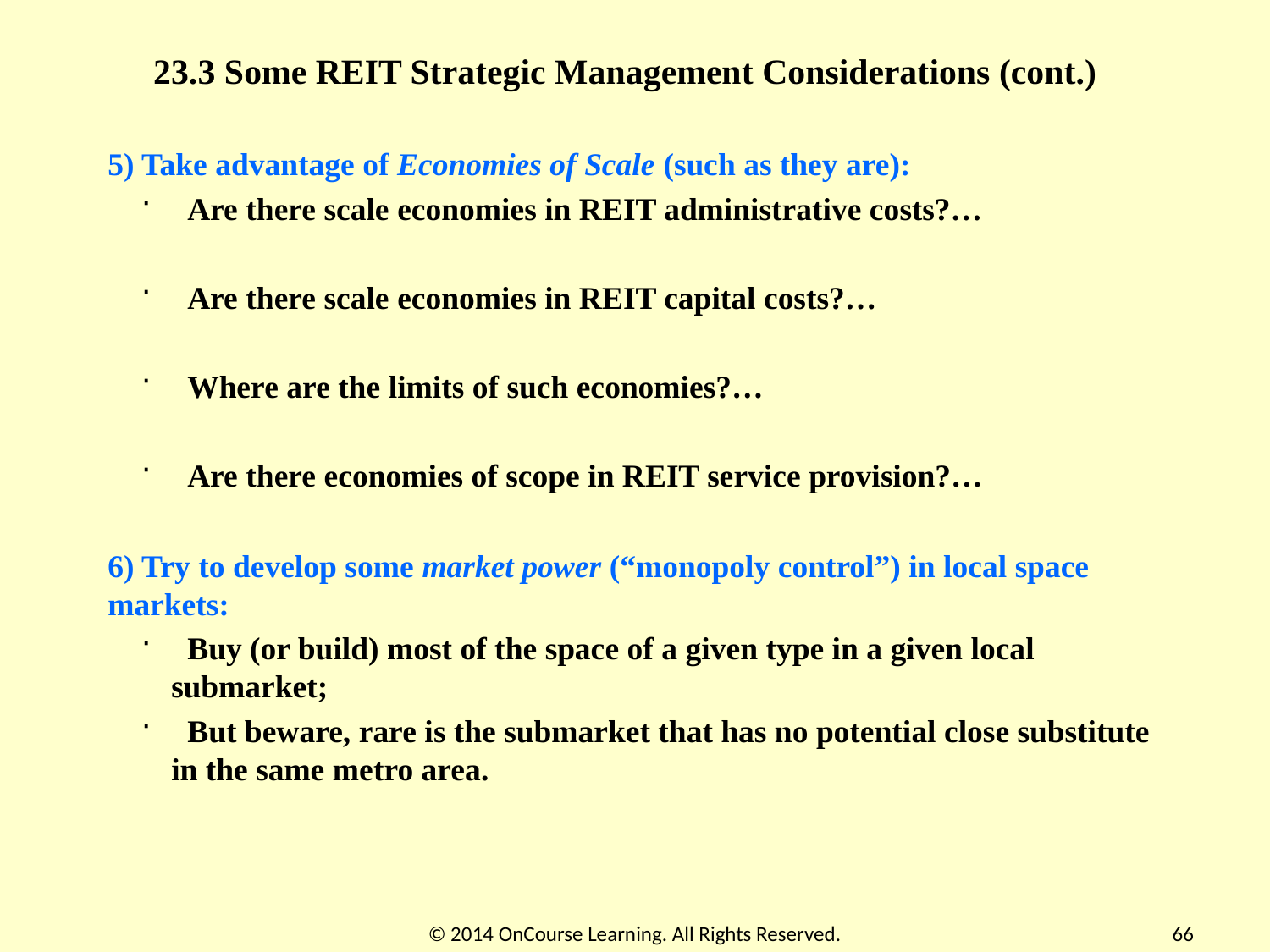

23.3 Some REIT Strategic Management Considerations (cont.)
5) Take advantage of Economies of Scale (such as they are):
  Are there scale economies in REIT administrative costs?…

  Are there scale economies in REIT capital costs?…

  Where are the limits of such economies?…

  Are there economies of scope in REIT service provision?…
6) Try to develop some market power (“monopoly control”) in local space markets:
  Buy (or build) most of the space of a given type in a given local submarket;
  But beware, rare is the submarket that has no potential close substitute in the same metro area.
© 2014 OnCourse Learning. All Rights Reserved.
66